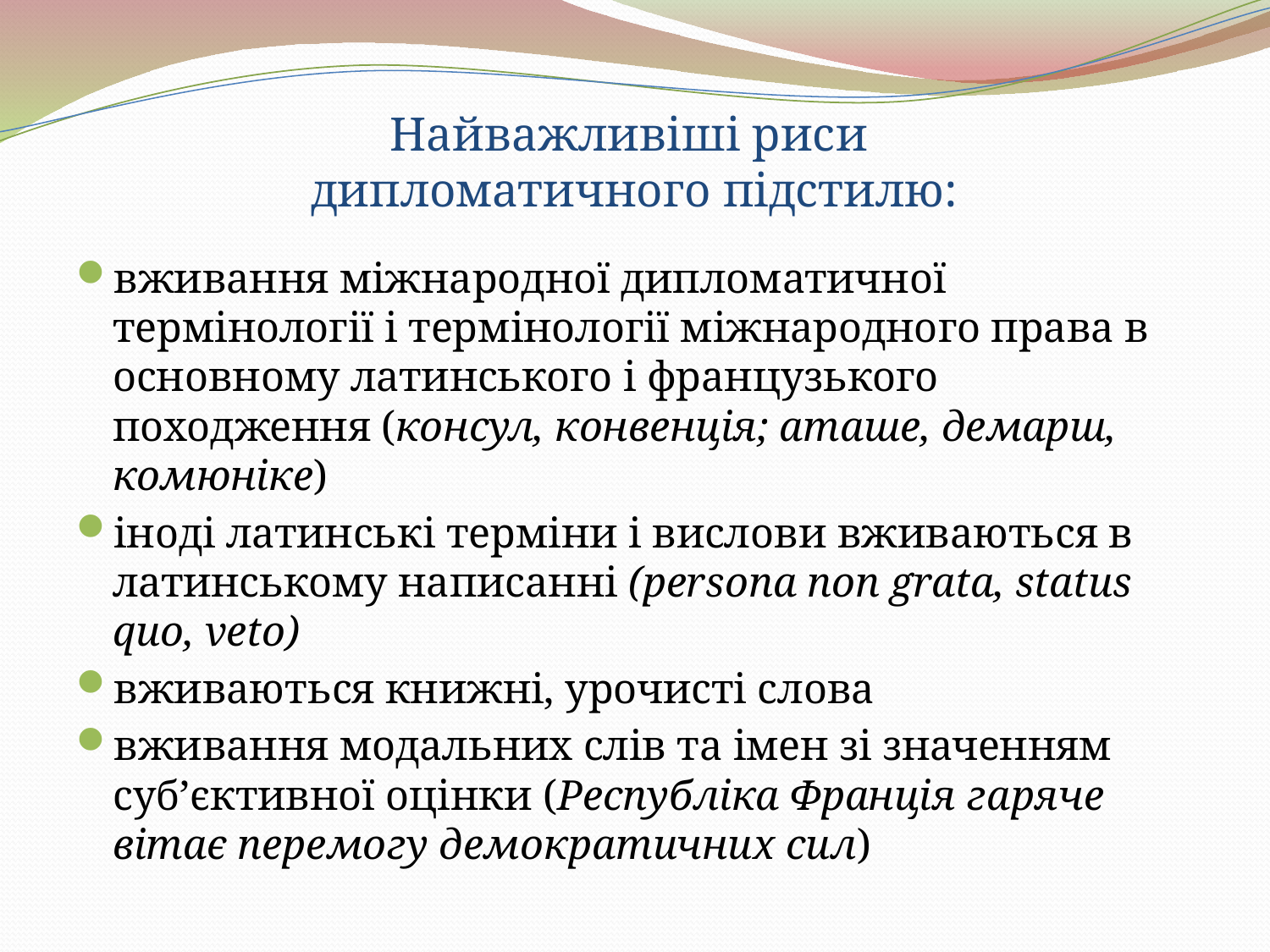

# Найважливіші риси дипломатичного підстилю:
вживання міжнародної дипломатичної термінології і термінології міжнародного права в основному латинського і французького походження (консул, конвенція; аташе, демарш, комюніке)
іноді латинські терміни і вислови вживаються в латинському написанні (persona non grata, status quo, veto)
вживаються книжні, урочисті слова
вживання модальних слів та імен зі значенням суб’єктивної оцінки (Республіка Франція гаряче вітає перемогу демократичних сил)